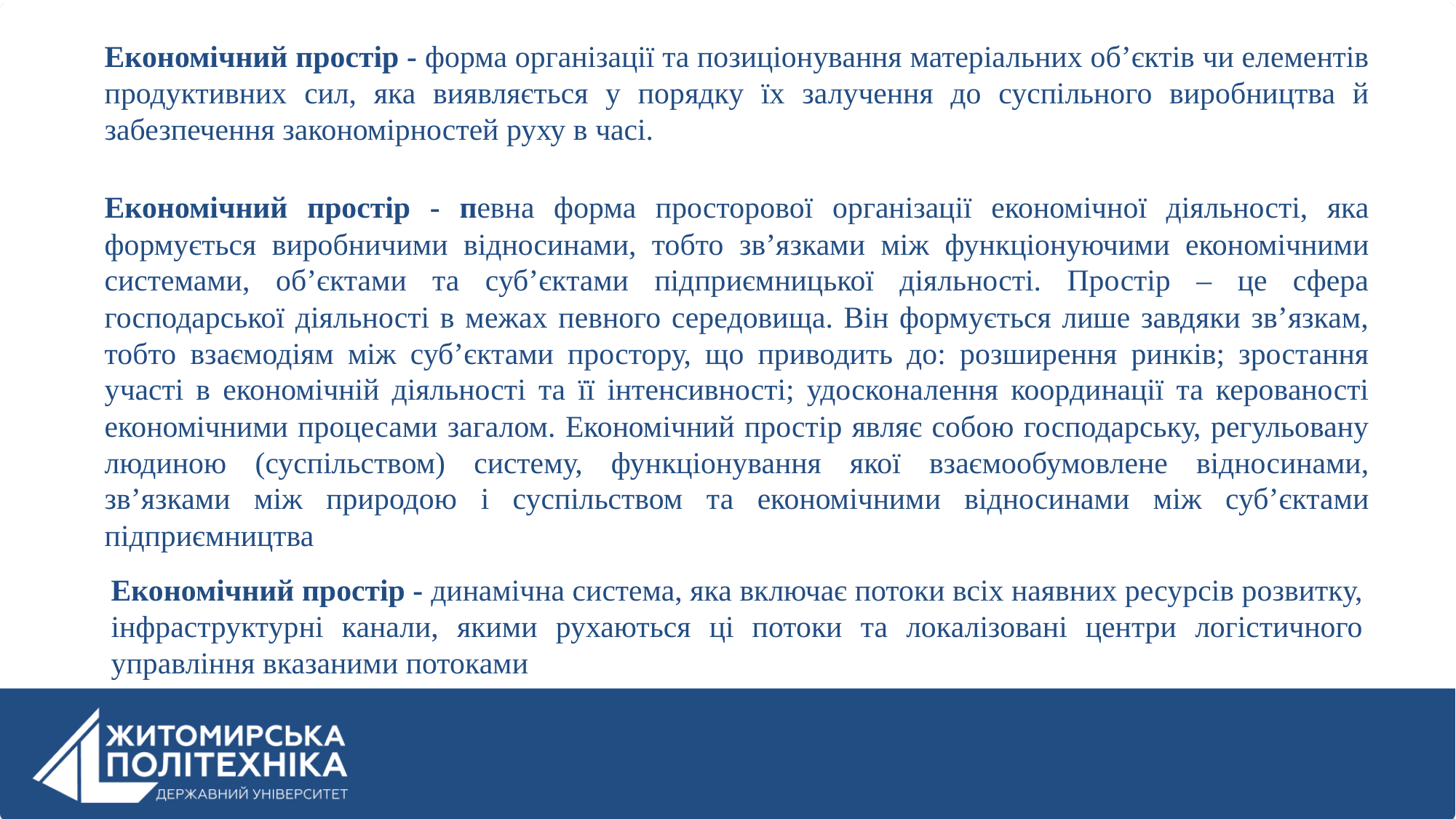

Економічний простір - форма організації та позиціонування матеріальних об’єктів чи елементів продуктивних сил, яка виявляється у порядку їх залучення до суспільного виробництва й забезпечення закономірностей руху в часі.
Економічний простір - певна форма просторової організації економічної діяльності, яка формується виробничими відносинами, тобто зв’язками між функціонуючими економічними системами, об’єктами та суб’єктами підприємницької діяльності. Простір – це сфера господарської діяльності в межах певного середовища. Він формується лише завдяки зв’язкам, тобто взаємодіям між суб’єктами простору, що приводить до: розширення ринків; зростання участі в економічній діяльності та її інтенсивності; удосконалення координації та керованості економічними процесами загалом. Економічний простір являє собою господарську, регульовану людиною (суспільством) систему, функціонування якої взаємообумовлене відносинами, зв’язками між природою і суспільством та економічними відносинами між суб’єктами підприємництва
Економічний простір - динамічна система, яка включає потоки всіх наявних ресурсів розвитку, інфраструктурні канали, якими рухаються ці потоки та локалізовані центри логістичного управління вказаними потоками